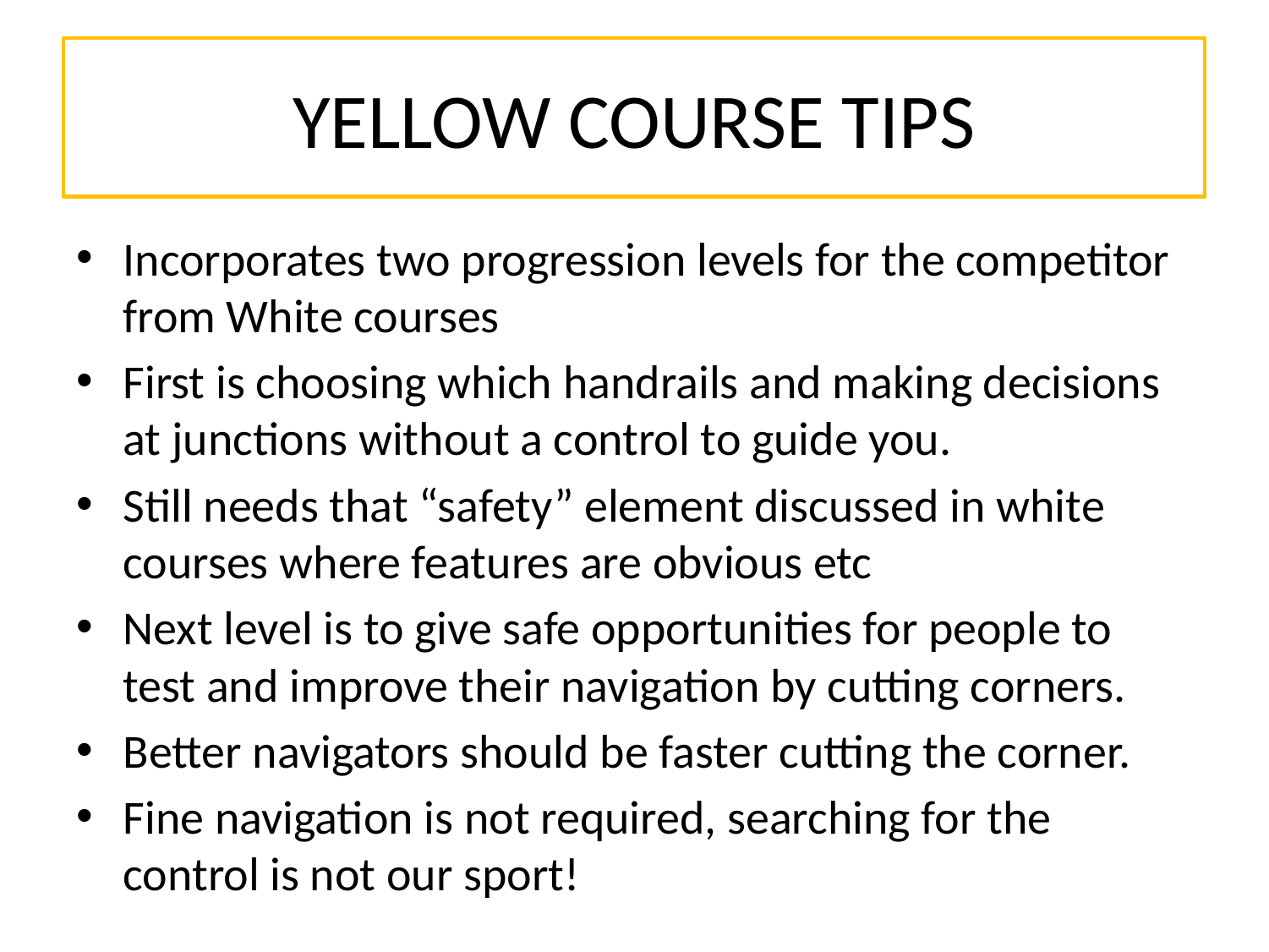

# YELLOW COURSE TIPS
Incorporates two progression levels for the competitor from White courses
First is choosing which handrails and making decisions at junctions without a control to guide you.
Still needs that “safety” element discussed in white courses where features are obvious etc
Next level is to give safe opportunities for people to test and improve their navigation by cutting corners.
Better navigators should be faster cutting the corner.
Fine navigation is not required, searching for the control is not our sport!